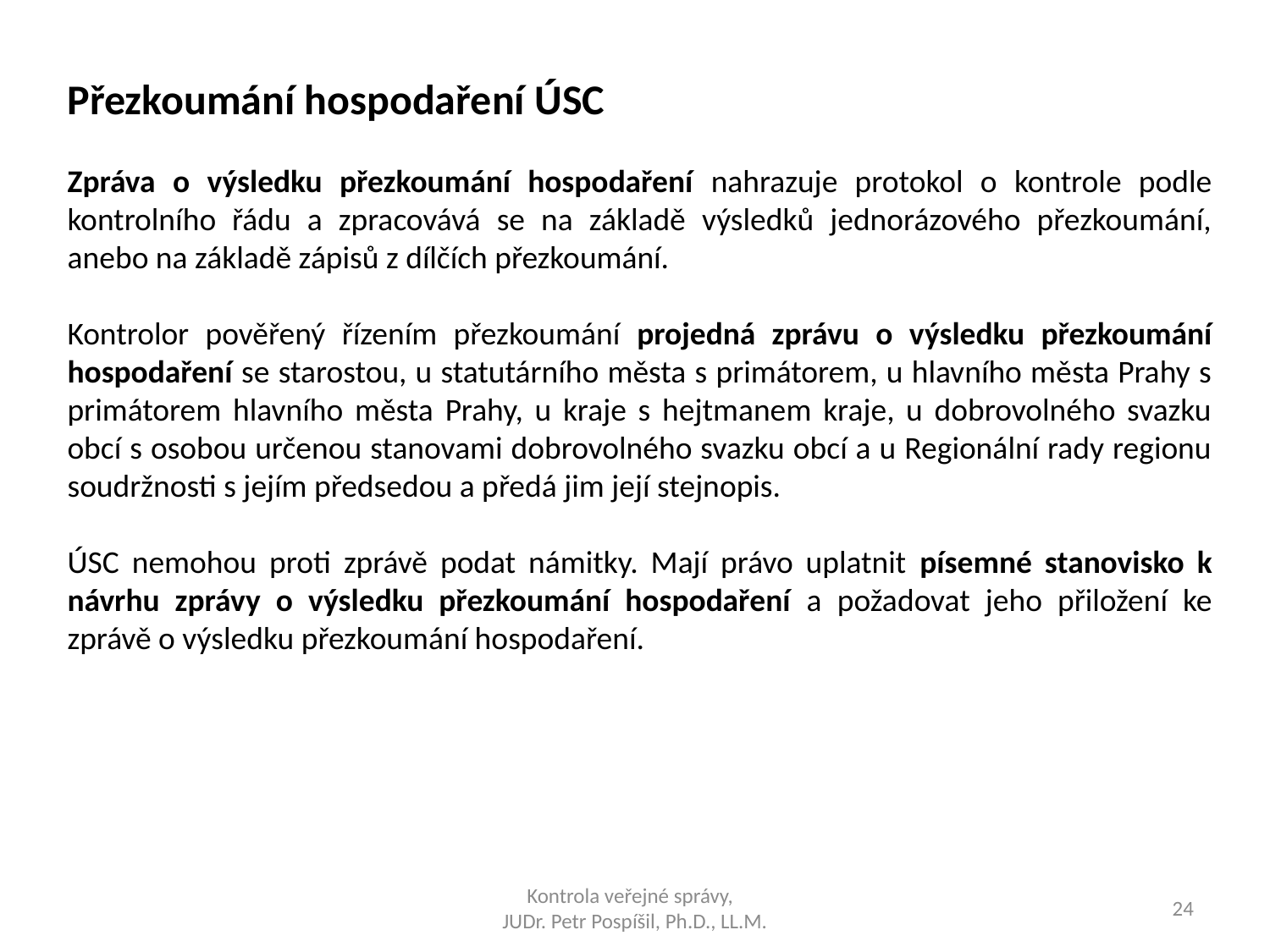

Přezkoumání hospodaření ÚSC

Zpráva o výsledku přezkoumání hospodaření nahrazuje protokol o kontrole podle kontrolního řádu a zpracovává se na základě výsledků jednorázového přezkoumání, anebo na základě zápisů z dílčích přezkoumání.

Kontrolor pověřený řízením přezkoumání projedná zprávu o výsledku přezkoumání hospodaření se starostou, u statutárního města s primátorem, u hlavního města Prahy s primátorem hlavního města Prahy, u kraje s hejtmanem kraje, u dobrovolného svazku obcí s osobou určenou stanovami dobrovolného svazku obcí a u Regionální rady regionu soudržnosti s jejím předsedou a předá jim její stejnopis.

ÚSC nemohou proti zprávě podat námitky. Mají právo uplatnit písemné stanovisko k návrhu zprávy o výsledku přezkoumání hospodaření a požadovat jeho přiložení ke zprávě o výsledku přezkoumání hospodaření.
Kontrola veřejné správy,
JUDr. Petr Pospíšil, Ph.D., LL.M.
24